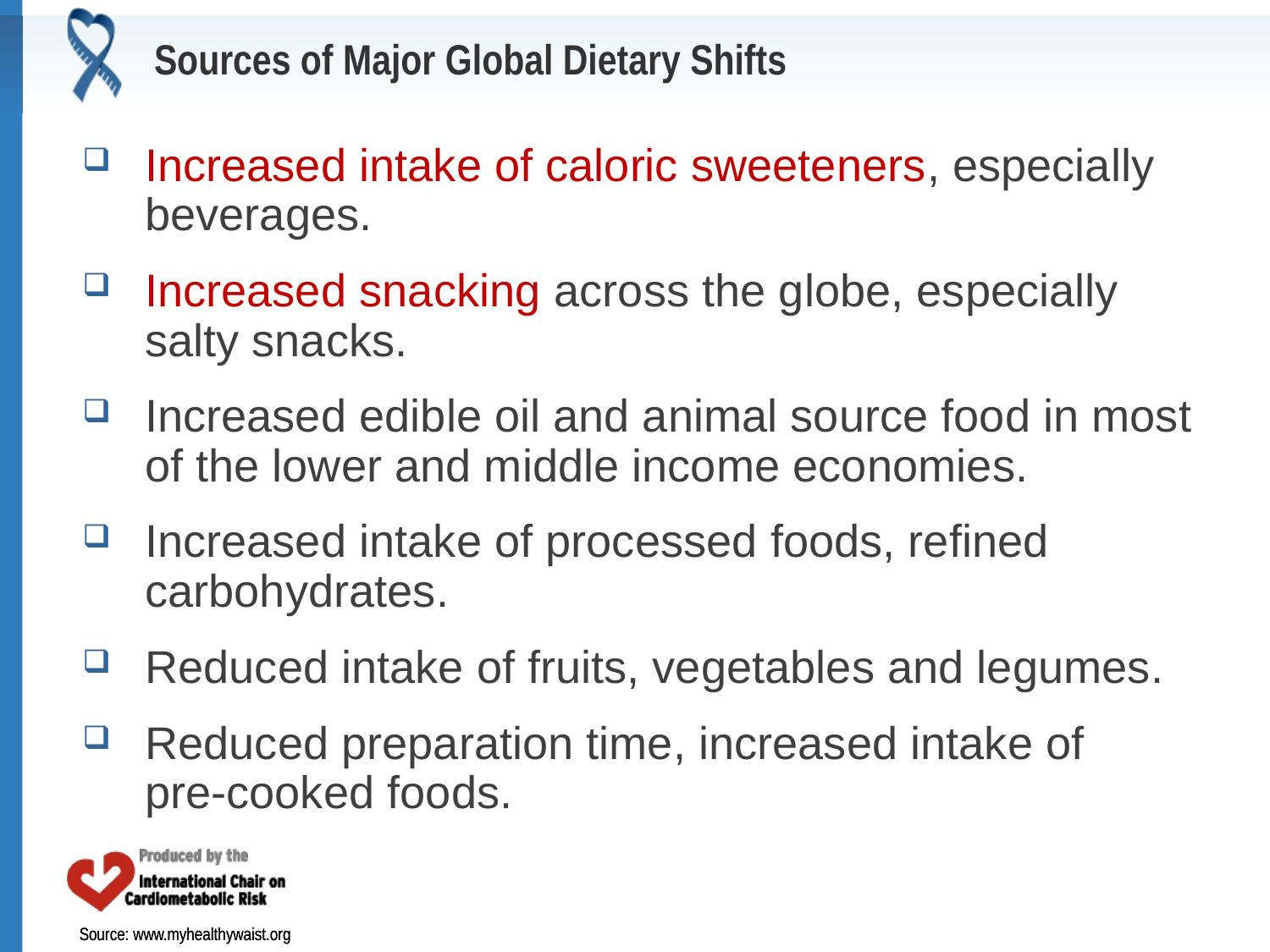

# Sources of Major Global Dietary Shifts
Increased intake of caloric sweeteners, especially beverages.
Increased snacking across the globe, especially salty snacks.
Increased edible oil and animal source food in most of the lower and middle income economies.
Increased intake of processed foods, refined carbohydrates.
Reduced intake of fruits, vegetables and legumes.
Reduced preparation time, increased intake of
pre-cooked foods.